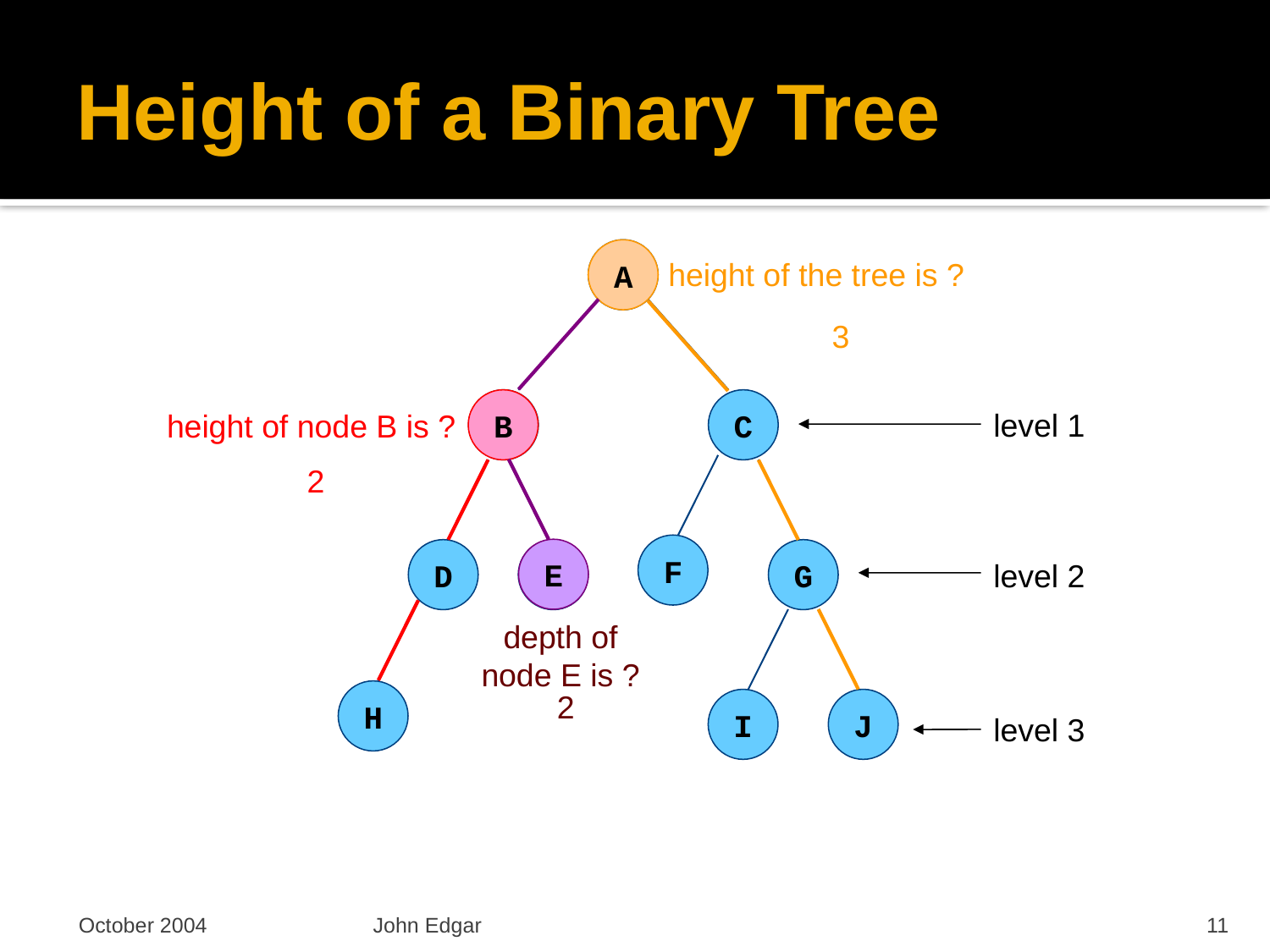

# Height of a Binary Tree

A
height of the tree is ?
A

3

level 1
height of node B is ?
B
B
C

2

F
E
level 2
D
E
G

depth of node E is ?

2

H
I
J
level 3

October 2004
John Edgar
11